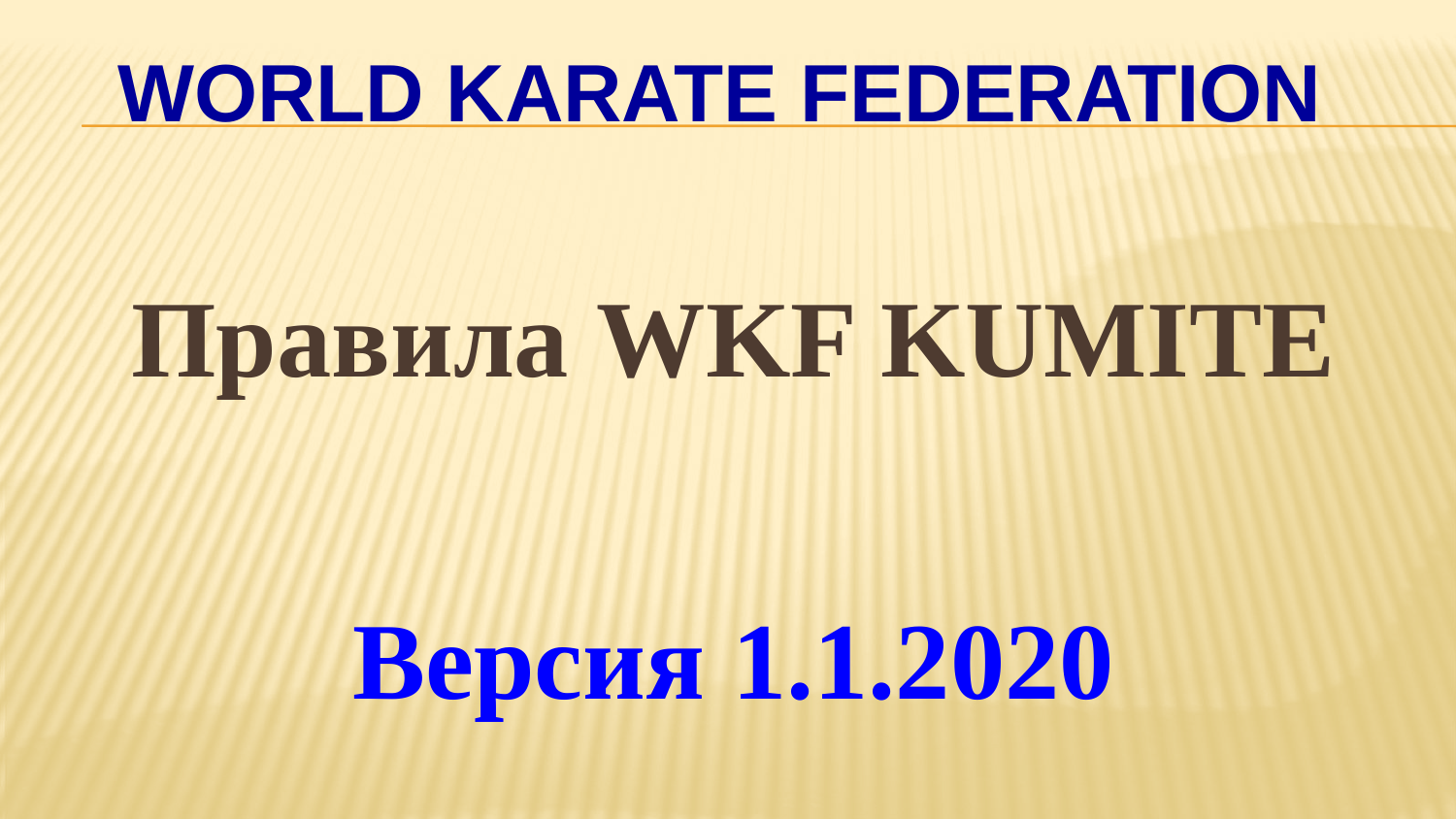

# World Karate Federation
Правила WKF KUMITE

Версия 1.1.2020